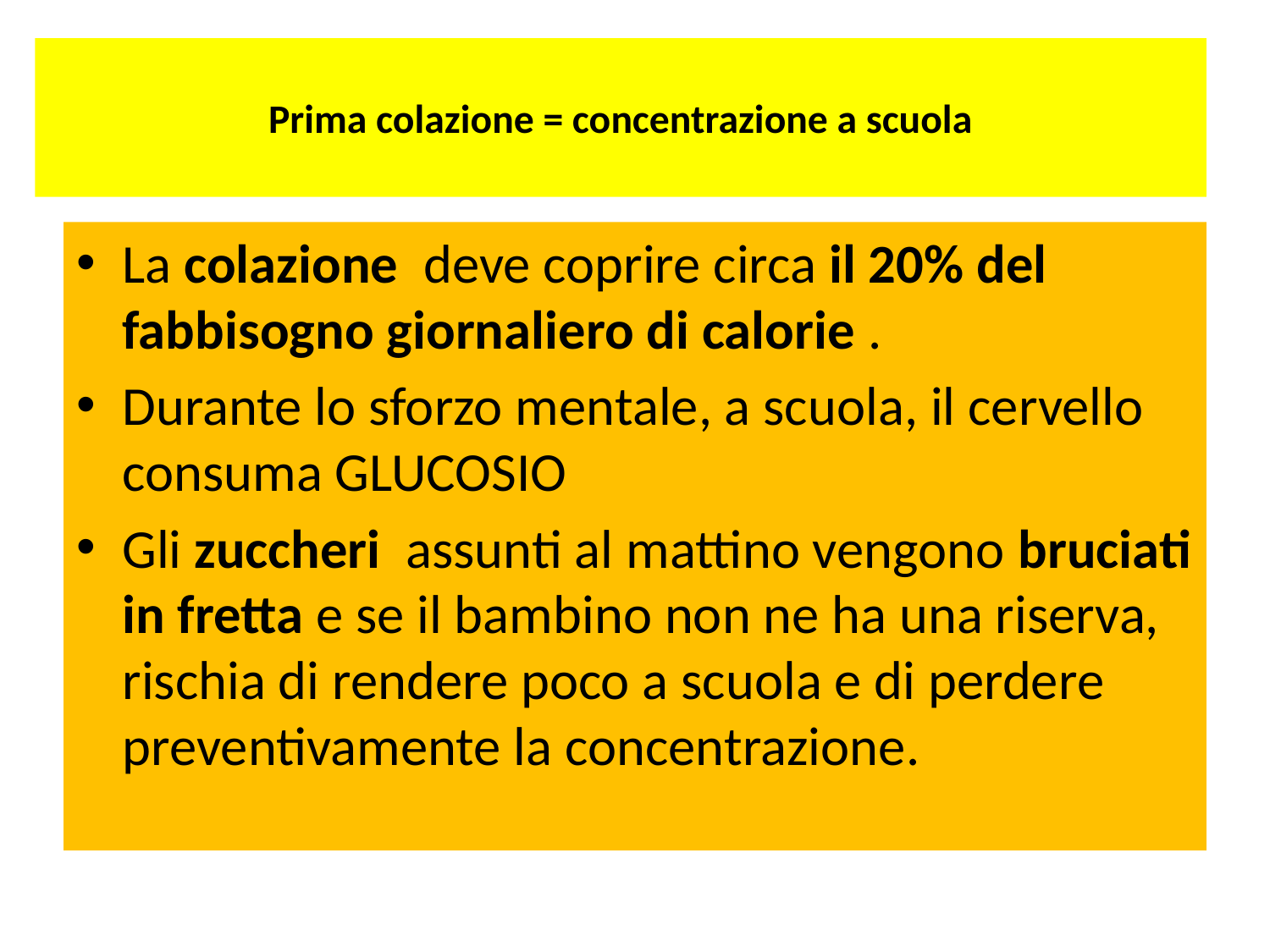

# Prima colazione = concentrazione a scuola
La colazione  deve coprire circa il 20% del fabbisogno giornaliero di calorie .
Durante lo sforzo mentale, a scuola, il cervello consuma GLUCOSIO
Gli zuccheri  assunti al mattino vengono bruciati in fretta e se il bambino non ne ha una riserva, rischia di rendere poco a scuola e di perdere preventivamente la concentrazione.